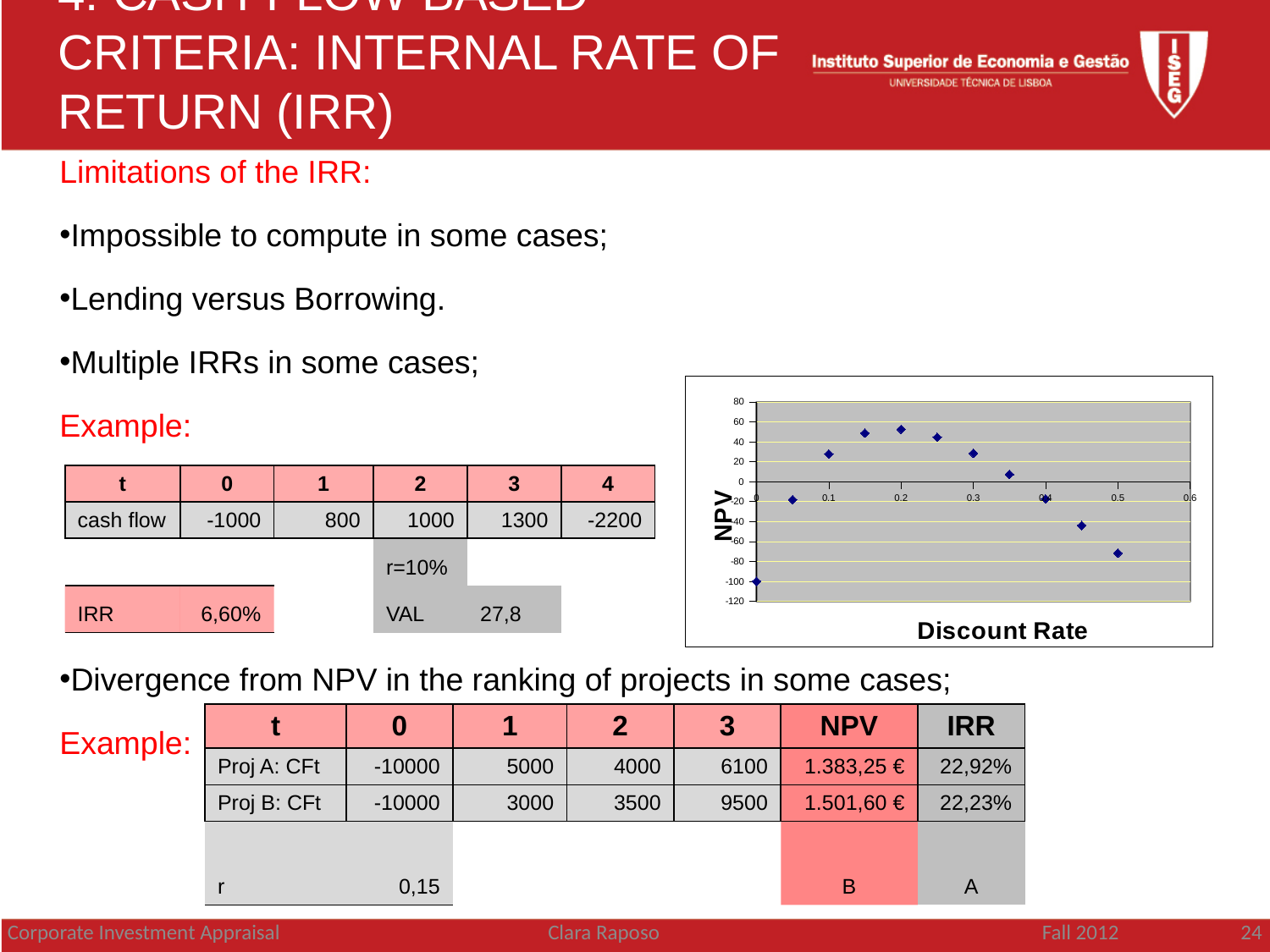

4. CASH-FLOW BASED CRITERIA: INTERNAL RATE OF RETURN (IRR)
Limitations of the IRR:
Impossible to compute in some cases;
Lending versus Borrowing.
Multiple IRRs in some cases;
Example:

Divergence from NPV in the ranking of projects in some cases;
Example:

### Chart

| Category |  |
|---|---|
| t | 0 | 1 | 2 | 3 | 4 |
| --- | --- | --- | --- | --- | --- |
| cash flow | -1000 | 800 | 1000 | 1300 | -2200 |
|  |  |  | r=10% |  |  |
| IRR | 6,60% |  | VAL | 27,8 |  |
| t | 0 | 1 | 2 | 3 | NPV | IRR |
| --- | --- | --- | --- | --- | --- | --- |
| Proj A: CFt | -10000 | 5000 | 4000 | 6100 | 1.383,25 € | 22,92% |
| Proj B: CFt | -10000 | 3000 | 3500 | 9500 | 1.501,60 € | 22,23% |
| r | 0,15 |  |  |  | B | A |
Corporate Investment Appraisal
Clara Raposo
Fall 2012                         24